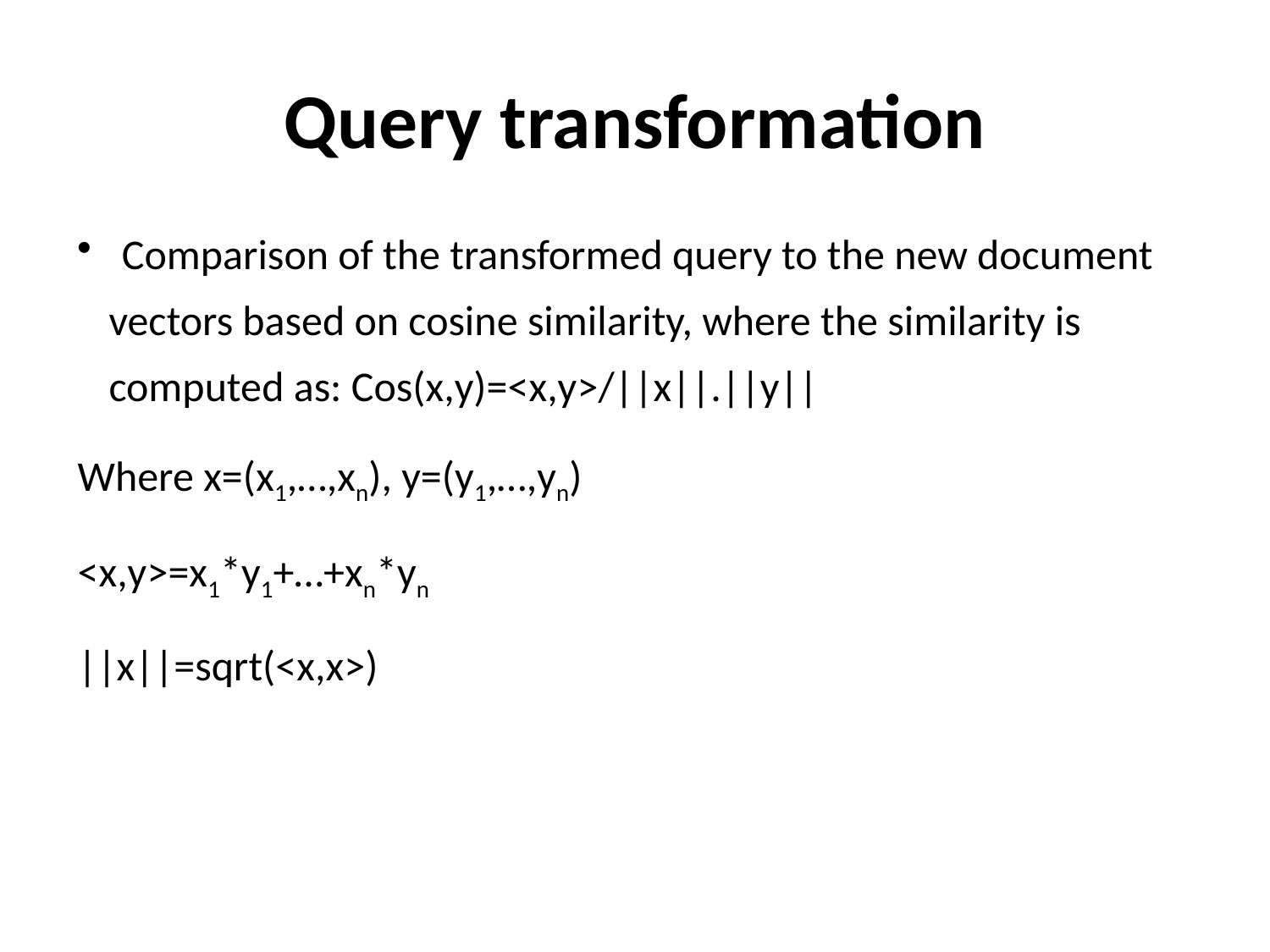

# Query transformation
 Comparison of the transformed query to the new document vectors based on cosine similarity, where the similarity is computed as: Cos(x,y)=<x,y>/||x||.||y||
Where x=(x1,…,xn), y=(y1,…,yn)
<x,y>=x1*y1+…+xn*yn
||x||=sqrt(<x,x>)